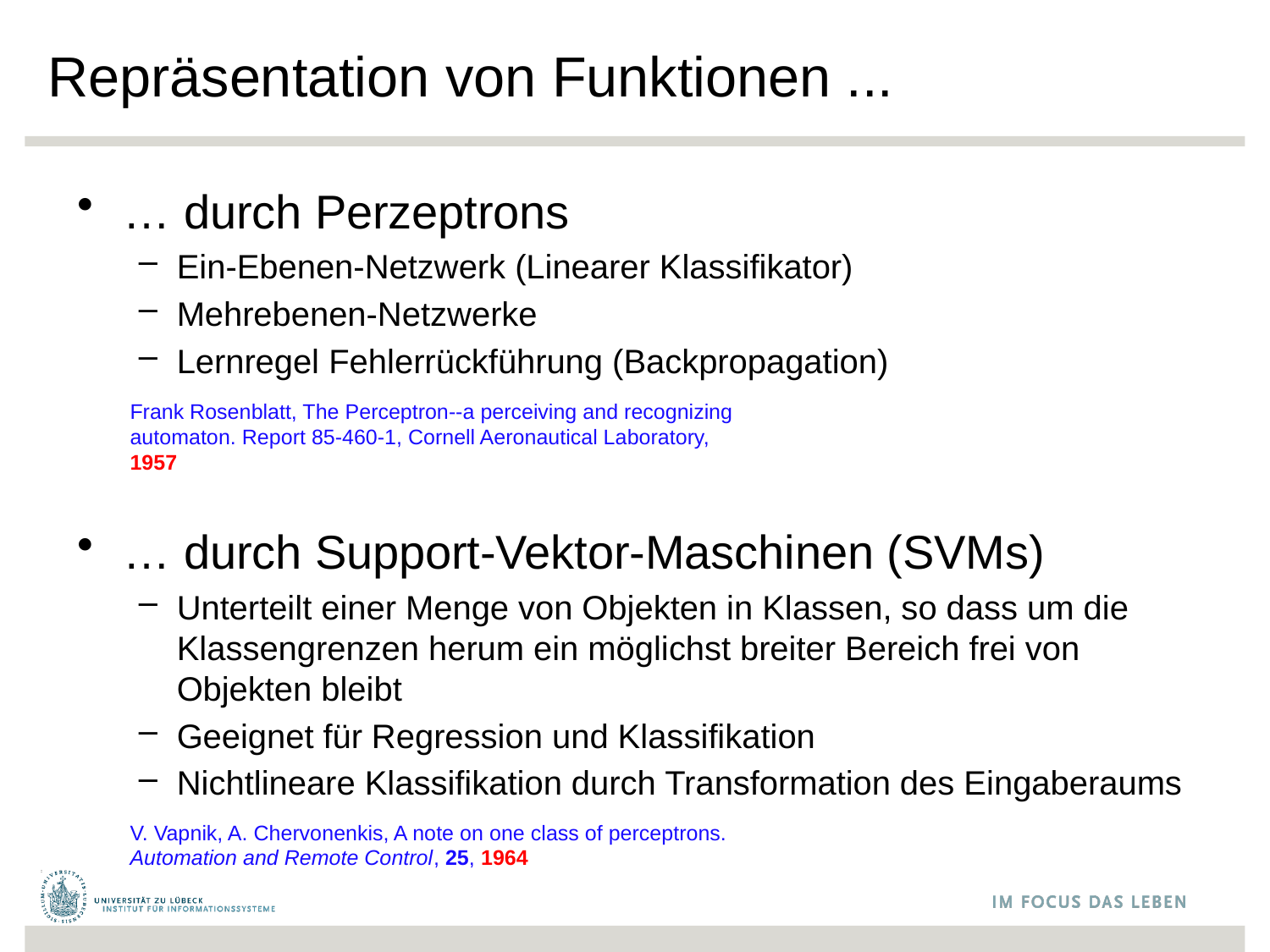

Repräsentation von Funktionen ...
… durch Perzeptrons
Ein-Ebenen-Netzwerk (Linearer Klassifikator)
Mehrebenen-Netzwerke
Lernregel Fehlerrückführung (Backpropagation)

… durch Support-Vektor-Maschinen (SVMs)
Unterteilt einer Menge von Objekten in Klassen, so dass um die Klassengrenzen herum ein möglichst breiter Bereich frei von Objekten bleibt
Geeignet für Regression und Klassifikation
Nichtlineare Klassifikation durch Transformation des Eingaberaums
Frank Rosenblatt, The Perceptron--a perceiving and recognizing automaton. Report 85-460-1, Cornell Aeronautical Laboratory, 1957
V. Vapnik, A. Chervonenkis, A note on one class of perceptrons. Automation and Remote Control, 25, 1964